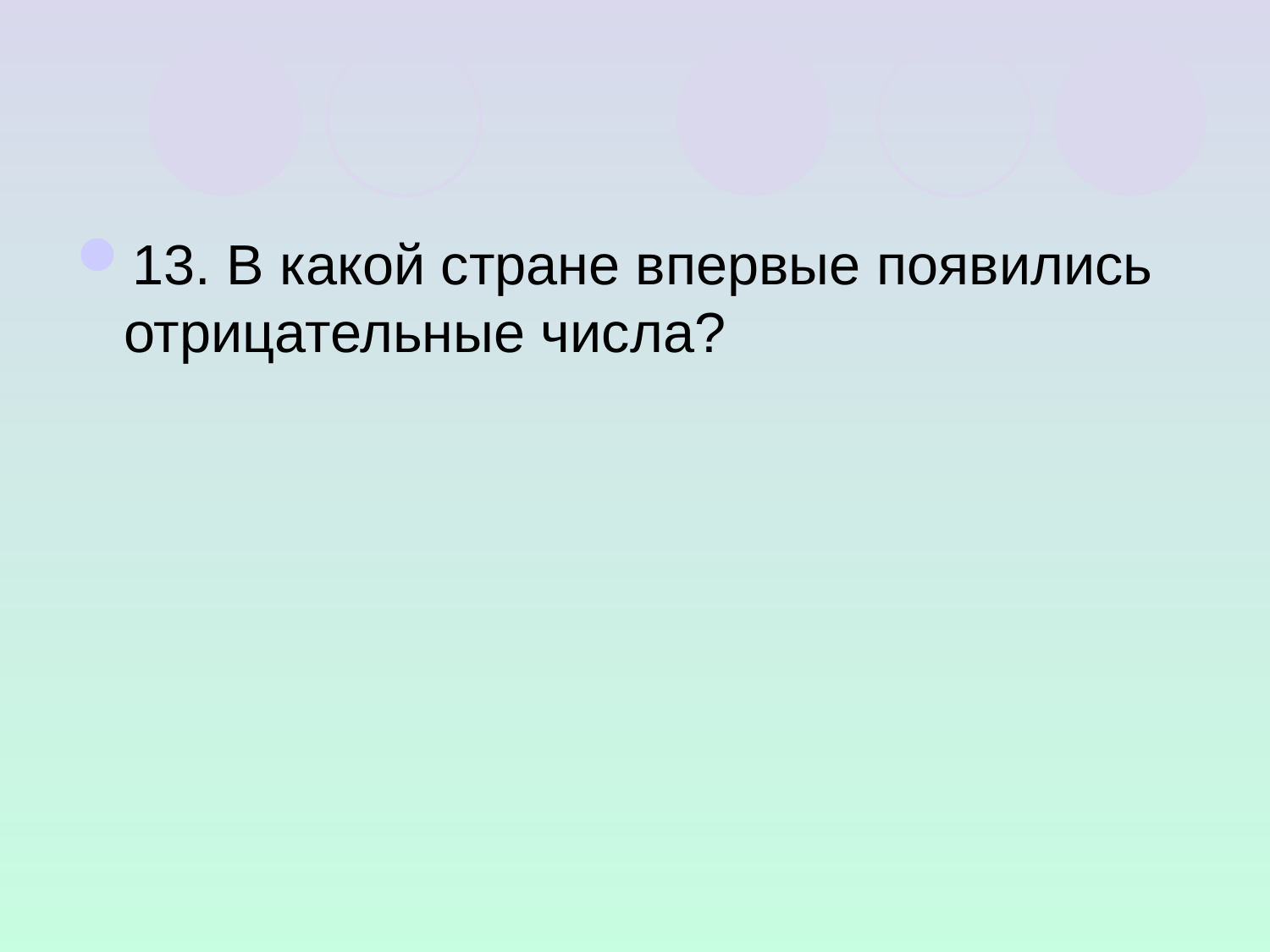

13. В какой стране впервые появились отрицательные числа?